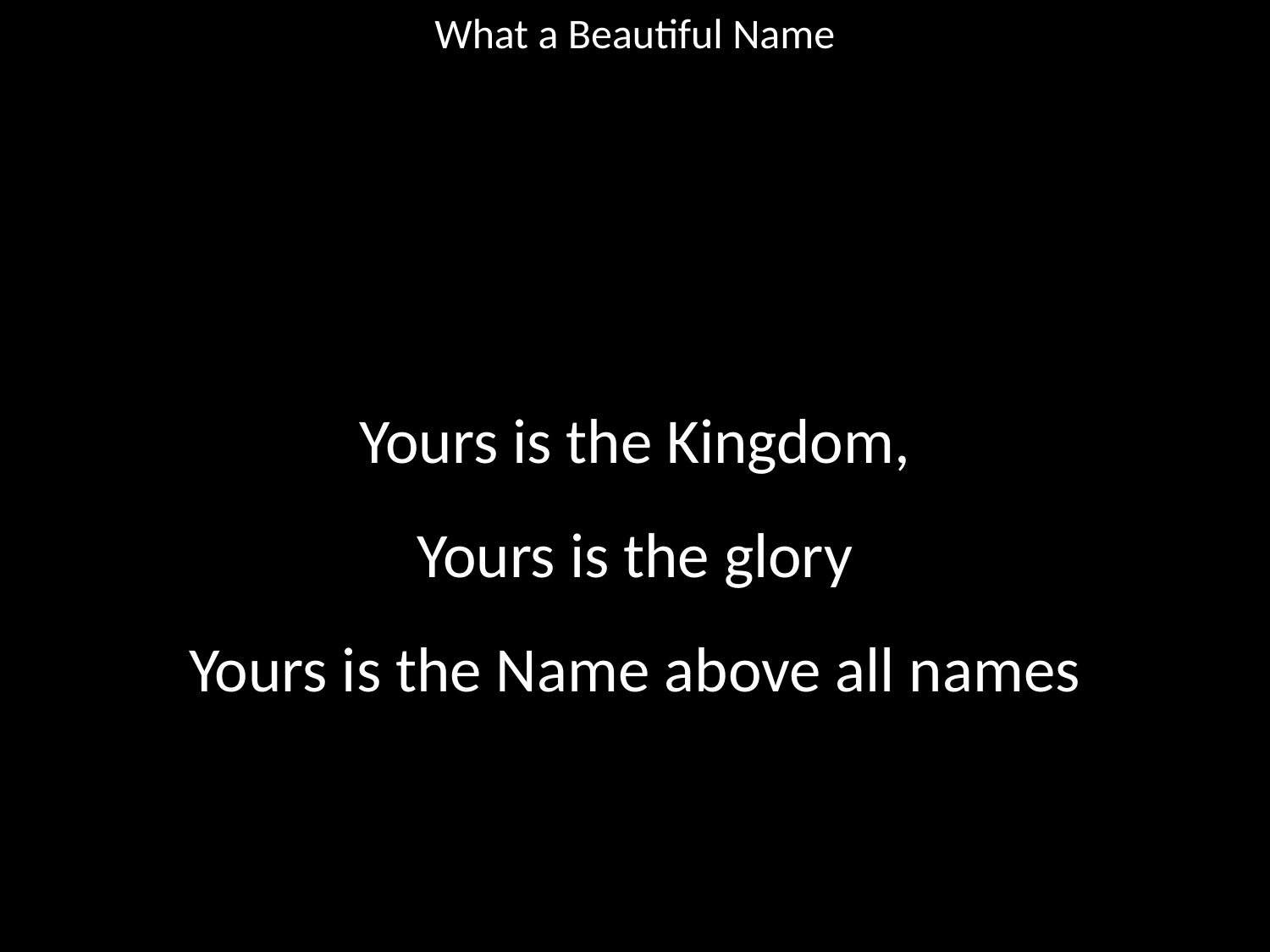

What a Beautiful Name
#
Yours is the Kingdom,
Yours is the glory
Yours is the Name above all names